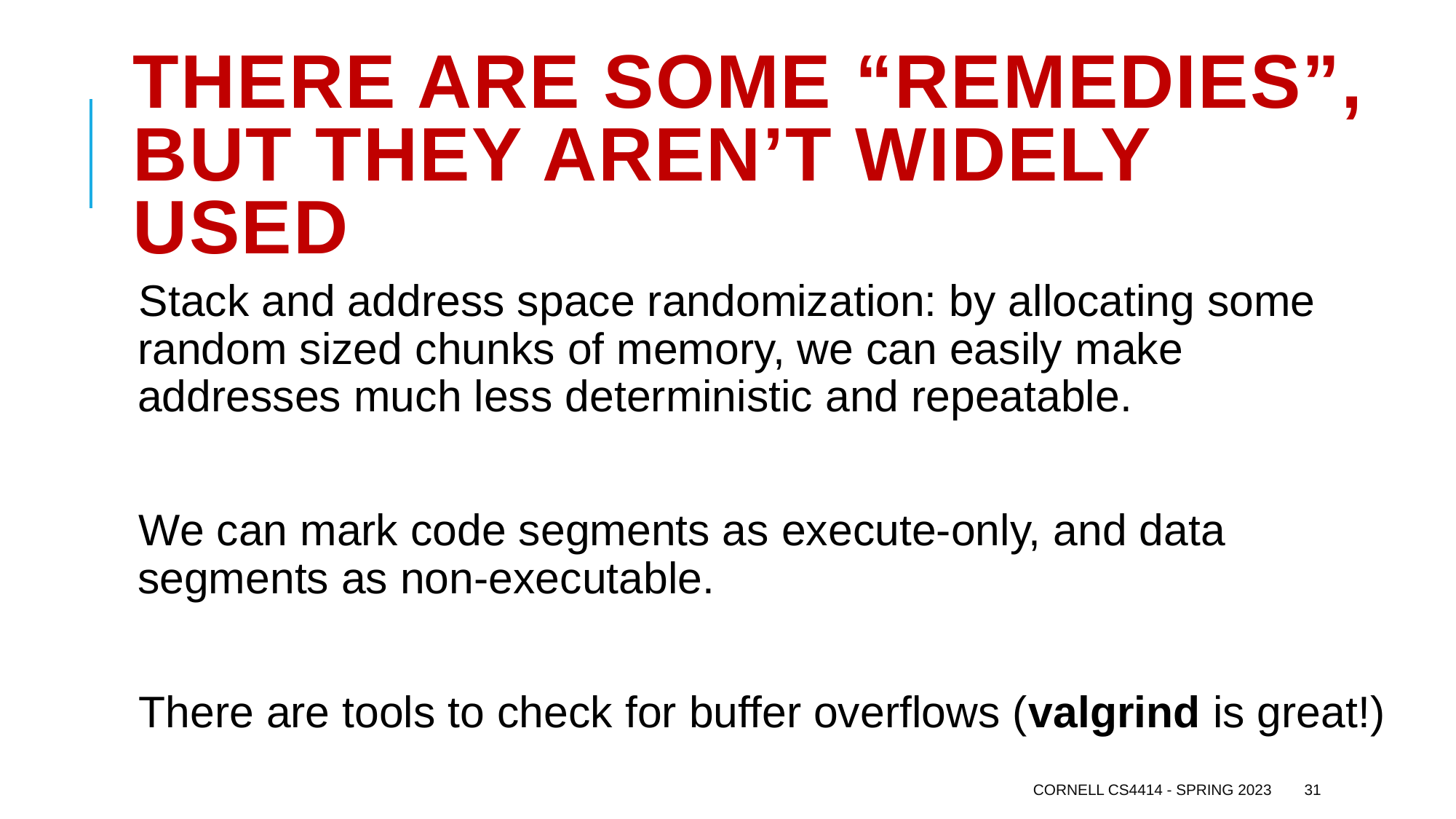

# There are some “remedies”, but they aren’t widely used
Stack and address space randomization: by allocating some random sized chunks of memory, we can easily make addresses much less deterministic and repeatable.

We can mark code segments as execute-only, and data segments as non-executable.

There are tools to check for buffer overflows (valgrind is great!)
Cornell CS4414 - Spring 2023
31